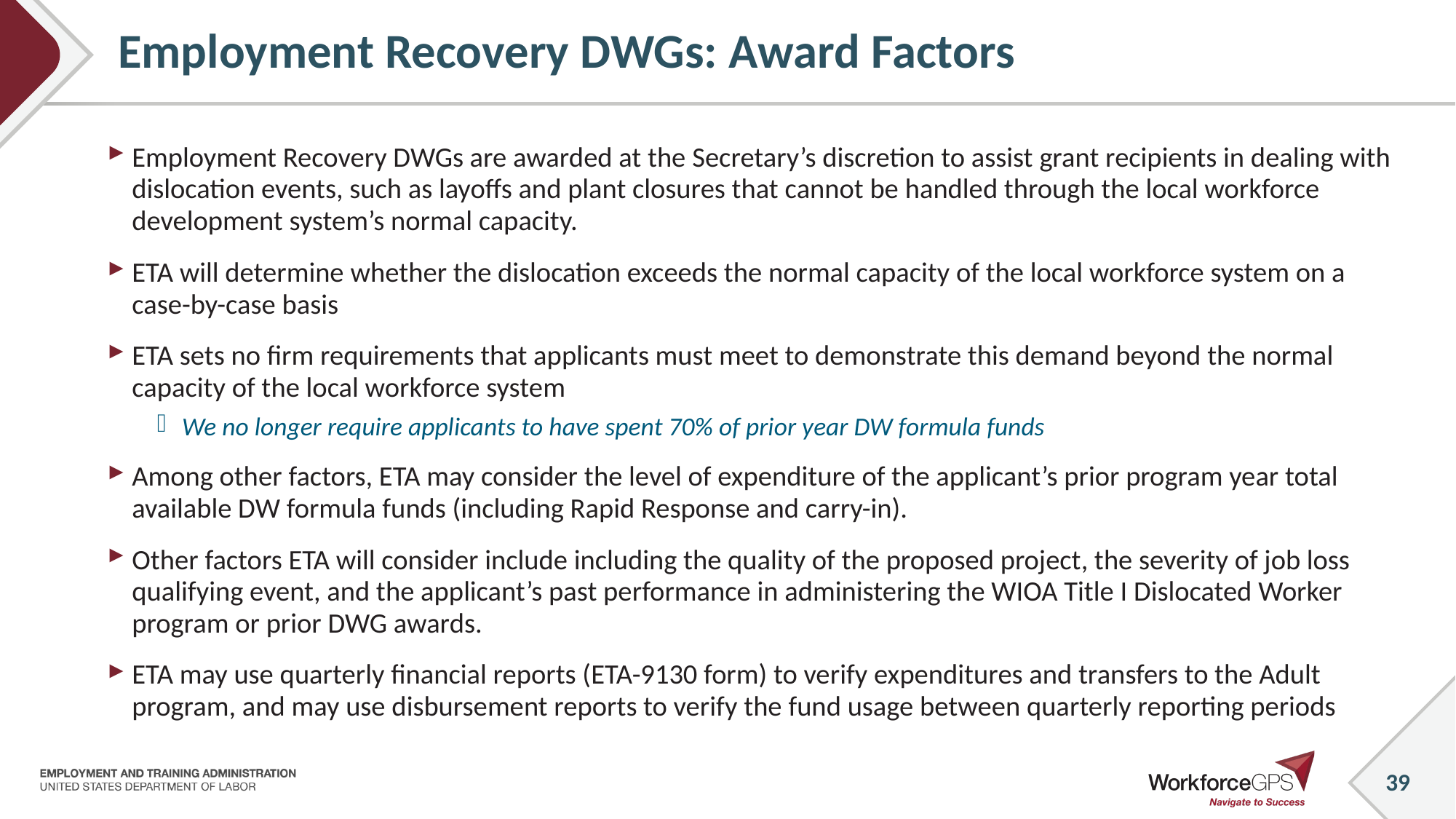

# Employment Recovery DWGs: Award Factors
Employment Recovery DWGs are awarded at the Secretary’s discretion to assist grant recipients in dealing with dislocation events, such as layoffs and plant closures that cannot be handled through the local workforce development system’s normal capacity.
ETA will determine whether the dislocation exceeds the normal capacity of the local workforce system on a case-by-case basis
ETA sets no firm requirements that applicants must meet to demonstrate this demand beyond the normal capacity of the local workforce system
We no longer require applicants to have spent 70% of prior year DW formula funds
Among other factors, ETA may consider the level of expenditure of the applicant’s prior program year total available DW formula funds (including Rapid Response and carry-in).
Other factors ETA will consider include including the quality of the proposed project, the severity of job loss qualifying event, and the applicant’s past performance in administering the WIOA Title I Dislocated Worker program or prior DWG awards.
ETA may use quarterly financial reports (ETA-9130 form) to verify expenditures and transfers to the Adult program, and may use disbursement reports to verify the fund usage between quarterly reporting periods
39